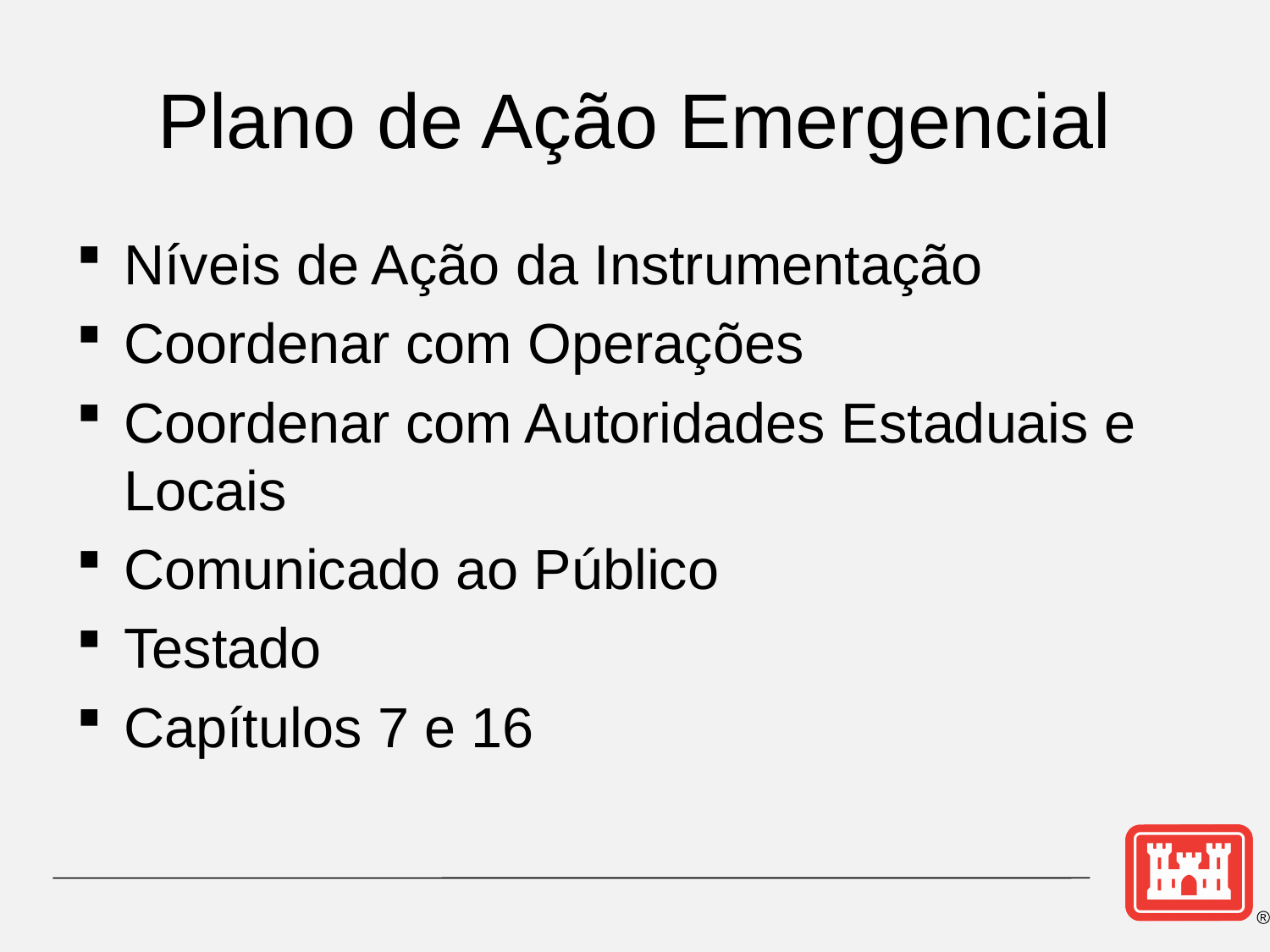

# Plano de Ação Emergencial
Níveis de Ação da Instrumentação
Coordenar com Operações
Coordenar com Autoridades Estaduais e Locais
Comunicado ao Público
Testado
Capítulos 7 e 16